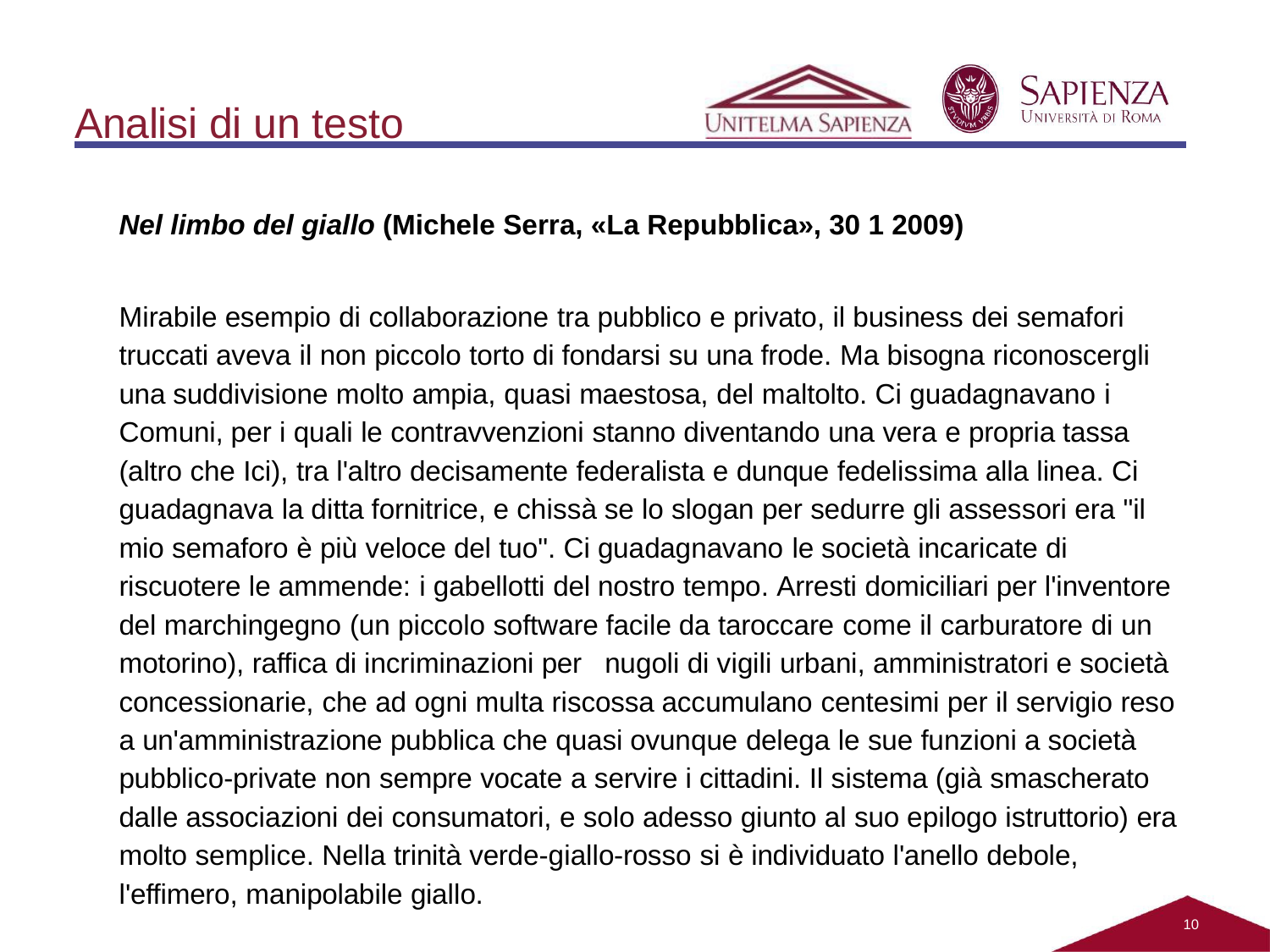

# Analisi di un testo
Nel limbo del giallo (Michele Serra, «La Repubblica», 30 1 2009)

Mirabile esempio di collaborazione tra pubblico e privato, il business dei semafori truccati aveva il non piccolo torto di fondarsi su una frode. Ma bisogna riconoscergli una suddivisione molto ampia, quasi maestosa, del maltolto. Ci guadagnavano i Comuni, per i quali le contravvenzioni stanno diventando una vera e propria tassa (altro che Ici), tra l'altro decisamente federalista e dunque fedelissima alla linea. Ci guadagnava la ditta fornitrice, e chissà se lo slogan per sedurre gli assessori era "il mio semaforo è più veloce del tuo". Ci guadagnavano le società incaricate di riscuotere le ammende: i gabellotti del nostro tempo. Arresti domiciliari per l'inventore del marchingegno (un piccolo software facile da taroccare come il carburatore di un motorino), raffica di incriminazioni per   nugoli di vigili urbani, amministratori e società concessionarie, che ad ogni multa riscossa accumulano centesimi per il servigio reso a un'amministrazione pubblica che quasi ovunque delega le sue funzioni a società pubblico-private non sempre vocate a servire i cittadini. Il sistema (già smascherato dalle associazioni dei consumatori, e solo adesso giunto al suo epilogo istruttorio) era molto semplice. Nella trinità verde-giallo-rosso si è individuato l'anello debole, l'effimero, manipolabile giallo.
10